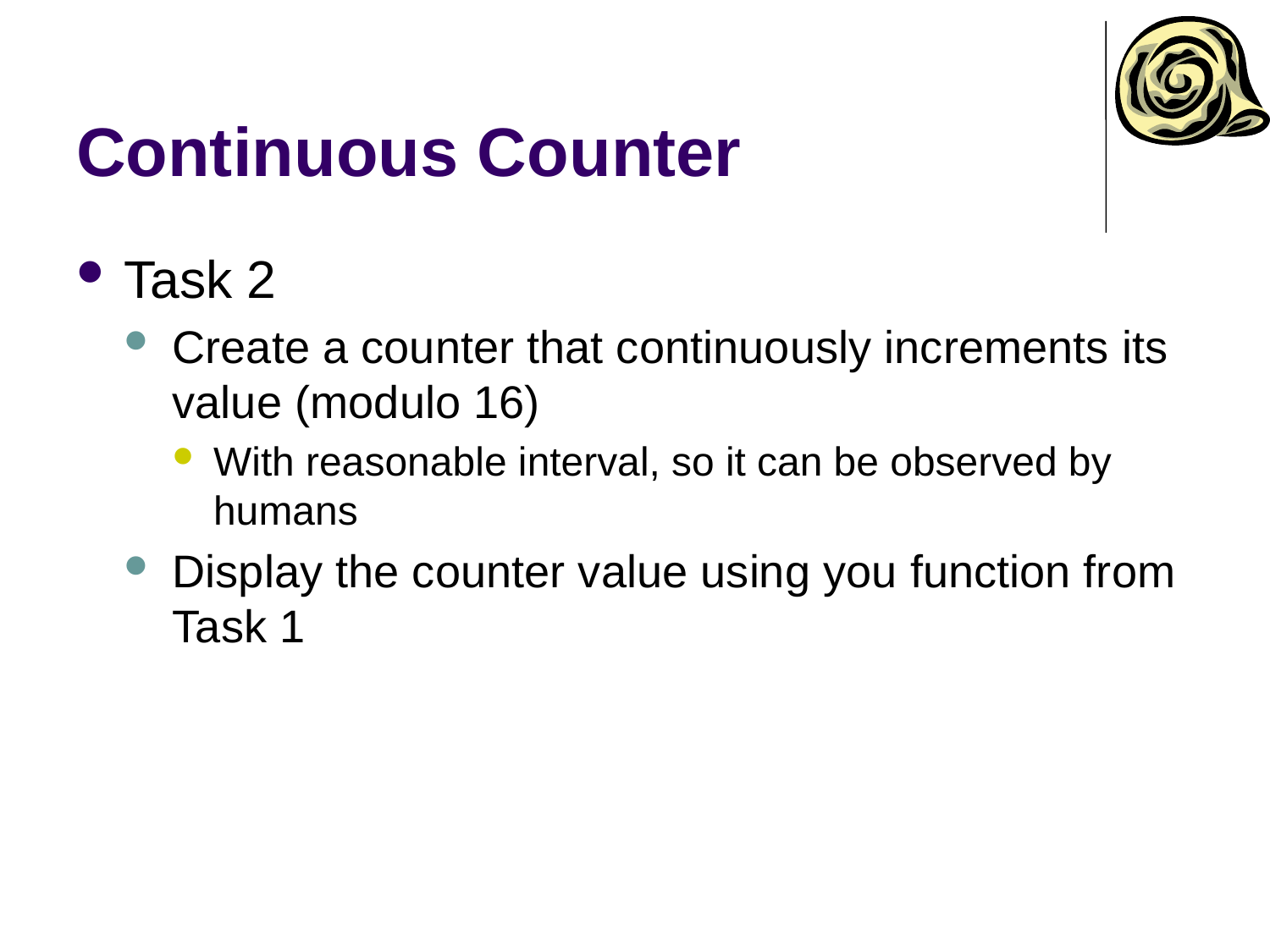

# Continuous Counter
Task 2
Create a counter that continuously increments its value (modulo 16)
With reasonable interval, so it can be observed by humans
Display the counter value using you function from Task 1